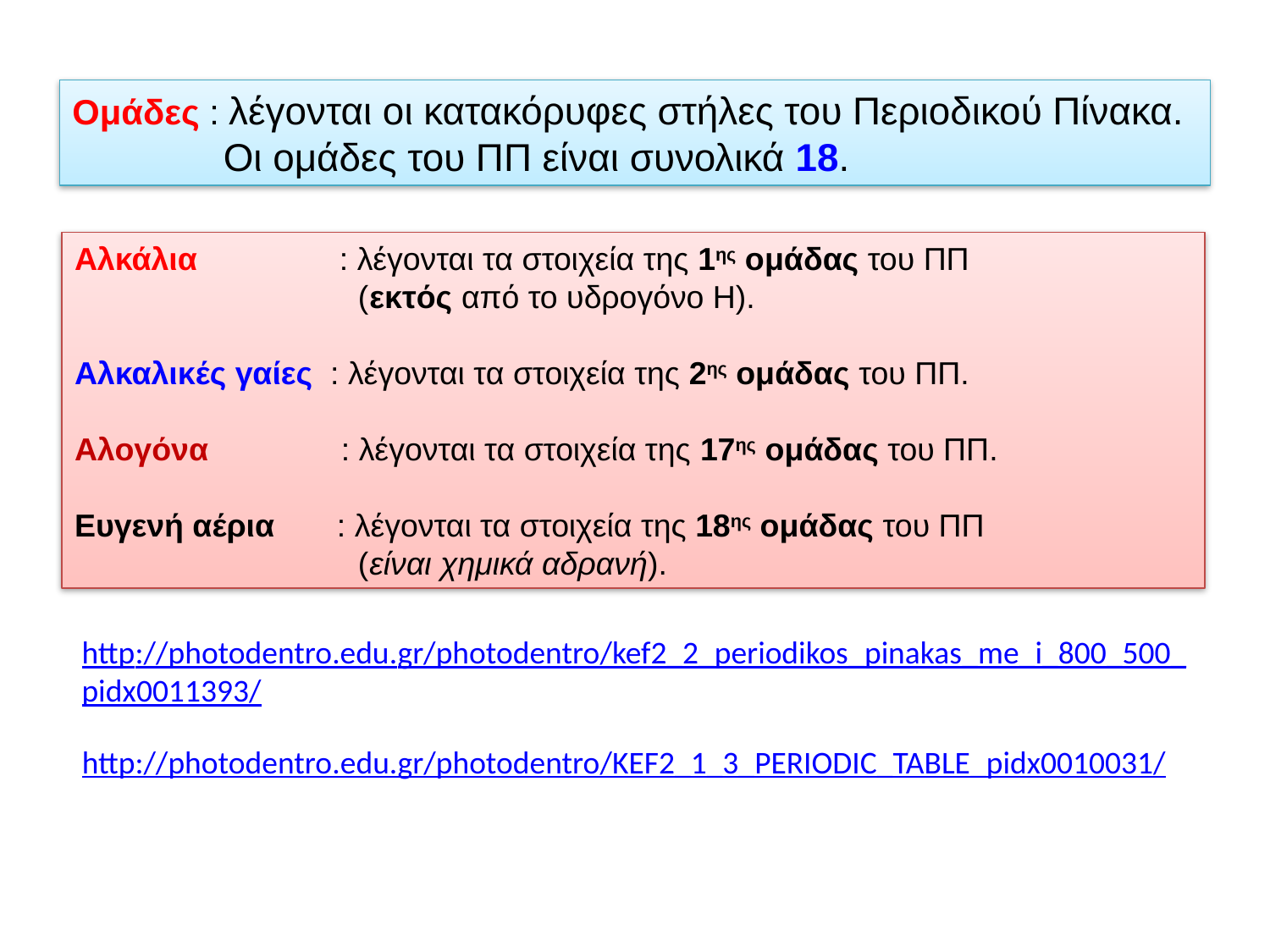

Ομάδες : λέγονται οι κατακόρυφες στήλες του Περιοδικού Πίνακα.
              Οι ομάδες του ΠΠ είναι συνολικά 18.
# Αλκάλια                : λέγονται τα στοιχεία της 1ης ομάδας του ΠΠ (εκτός από το υδρογόνο Η).
Αλκαλικές γαίες  : λέγονται τα στοιχεία της 2ης ομάδας του ΠΠ.
Αλογόνα               : λέγονται τα στοιχεία της 17ης ομάδας του ΠΠ.
Ευγενή αέρια       : λέγονται τα στοιχεία της 18ης ομάδας του ΠΠ
                                (είναι χημικά αδρανή).
http://photodentro.edu.gr/photodentro/kef2_2_periodikos_pinakas_me_i_800_500_pidx0011393/
http://photodentro.edu.gr/photodentro/KEF2_1_3_PERIODIC_TABLE_pidx0010031/